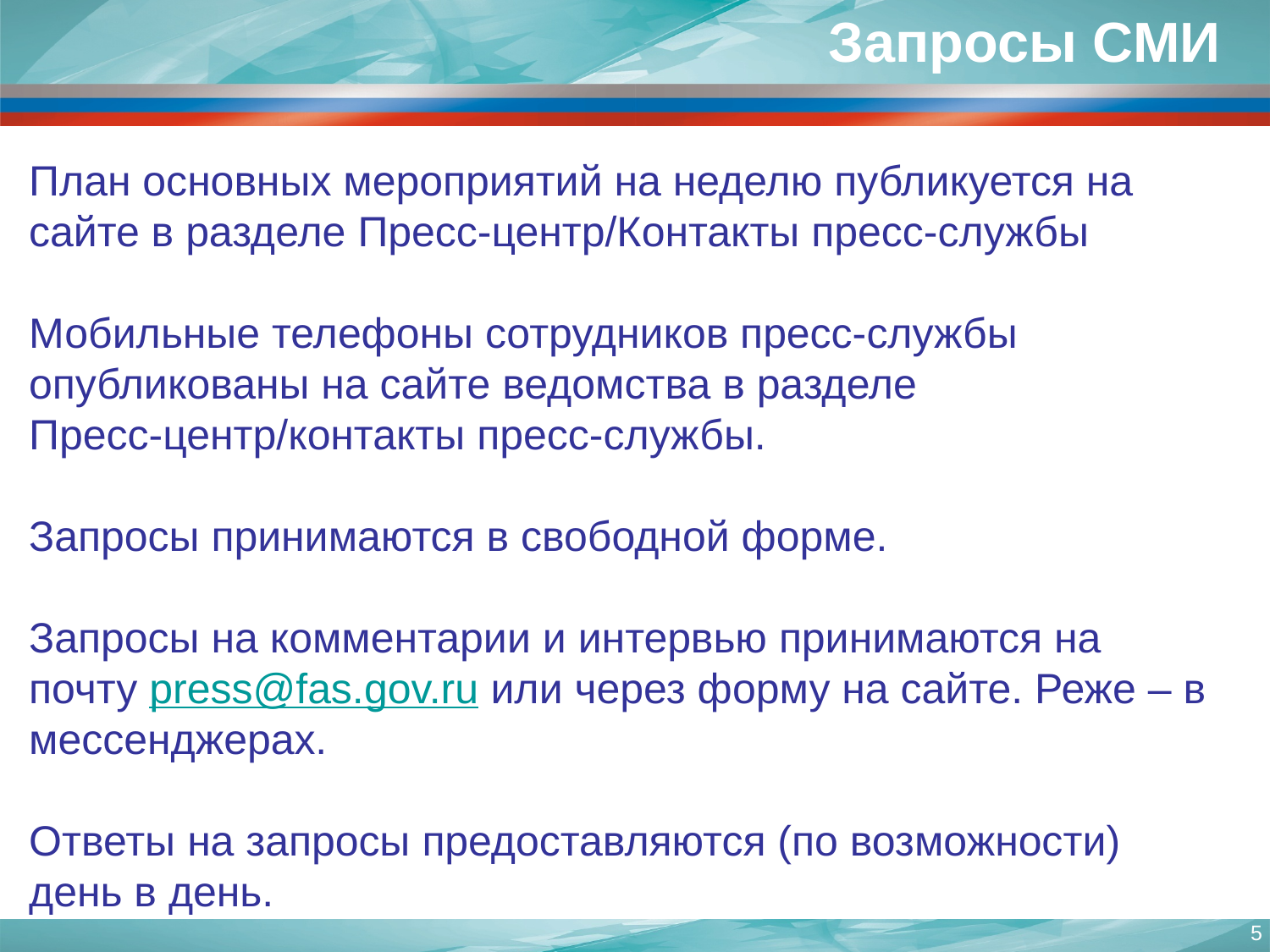

Запросы СМИ
План основных мероприятий на неделю публикуется на сайте в разделе Пресс-центр/Контакты пресс-службы

Мобильные телефоны сотрудников пресс-службы опубликованы на сайте ведомства в разделе Пресс-центр/контакты пресс-службы.

Запросы принимаются в свободной форме.

Запросы на комментарии и интервью принимаются на почту press@fas.gov.ru или через форму на сайте. Реже – в мессенджерах.

Ответы на запросы предоставляются (по возможности) день в день.

5